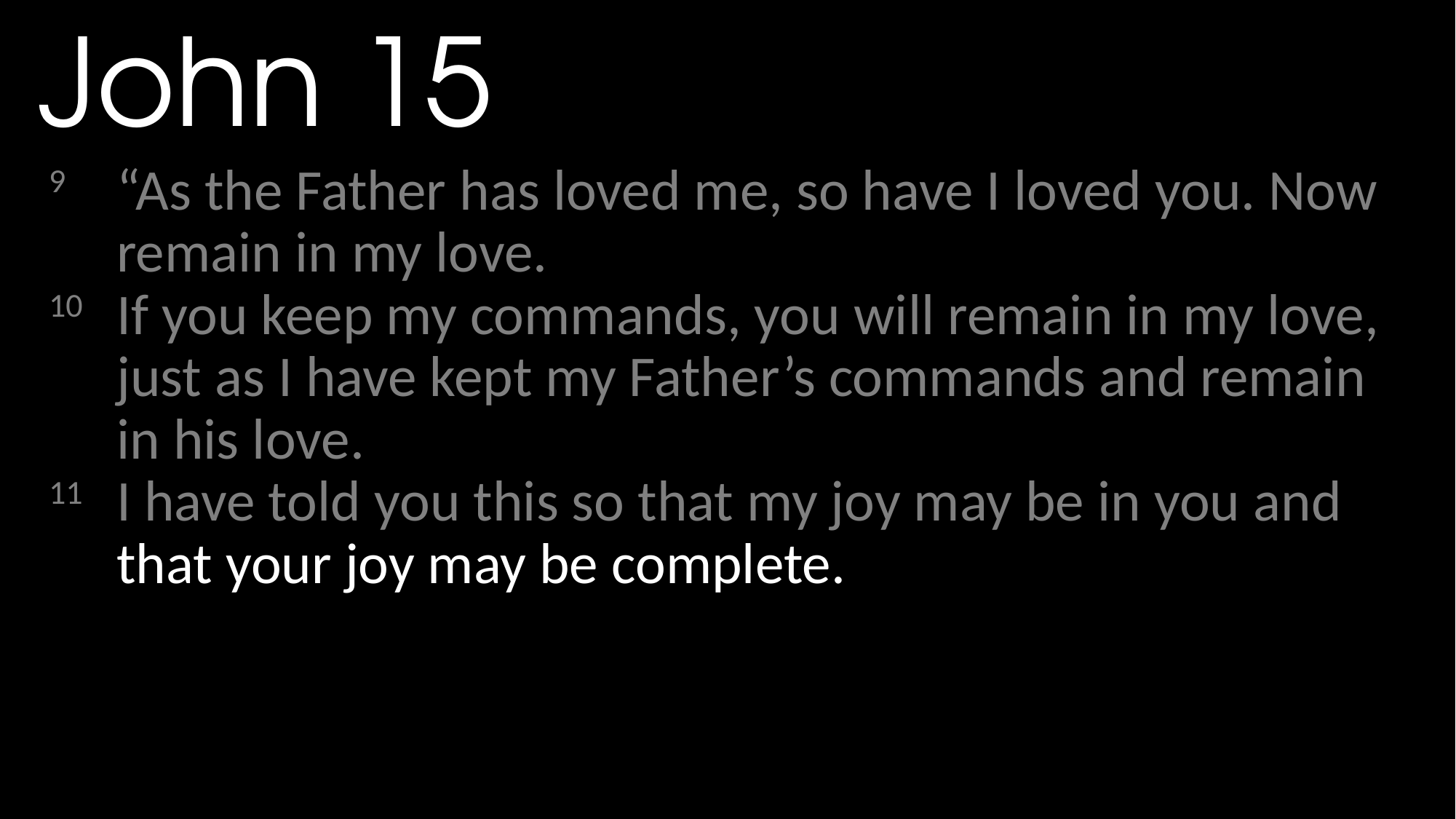

John 15
9 	“As the Father has loved me, so have I loved you. Now remain in my love.
10 	If you keep my commands, you will remain in my love, just as I have kept my Father’s commands and remain in his love.
11	I have told you this so that my joy may be in you and that your joy may be complete.